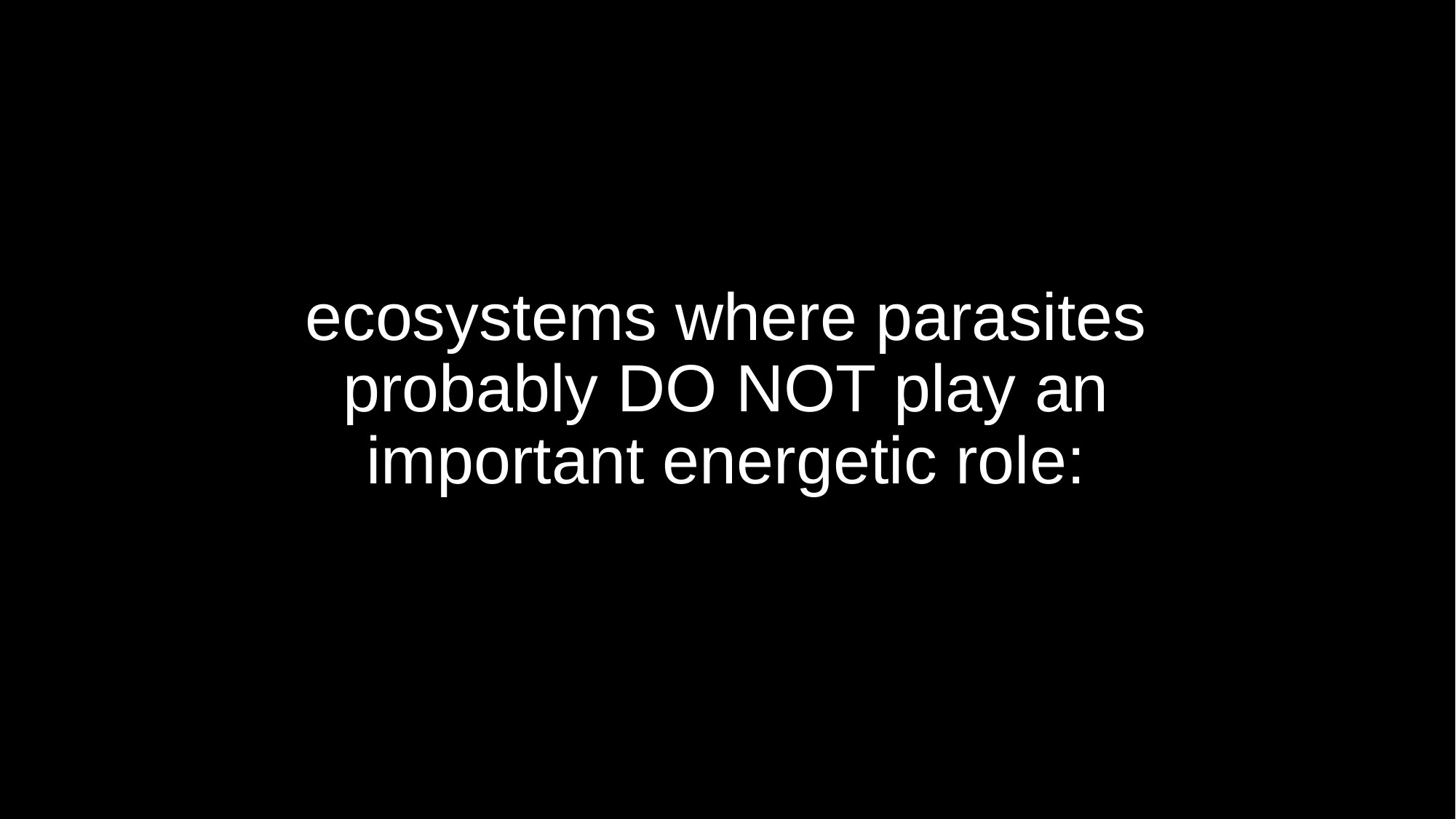

# ecosystems where parasites probably DO NOT play an important energetic role: